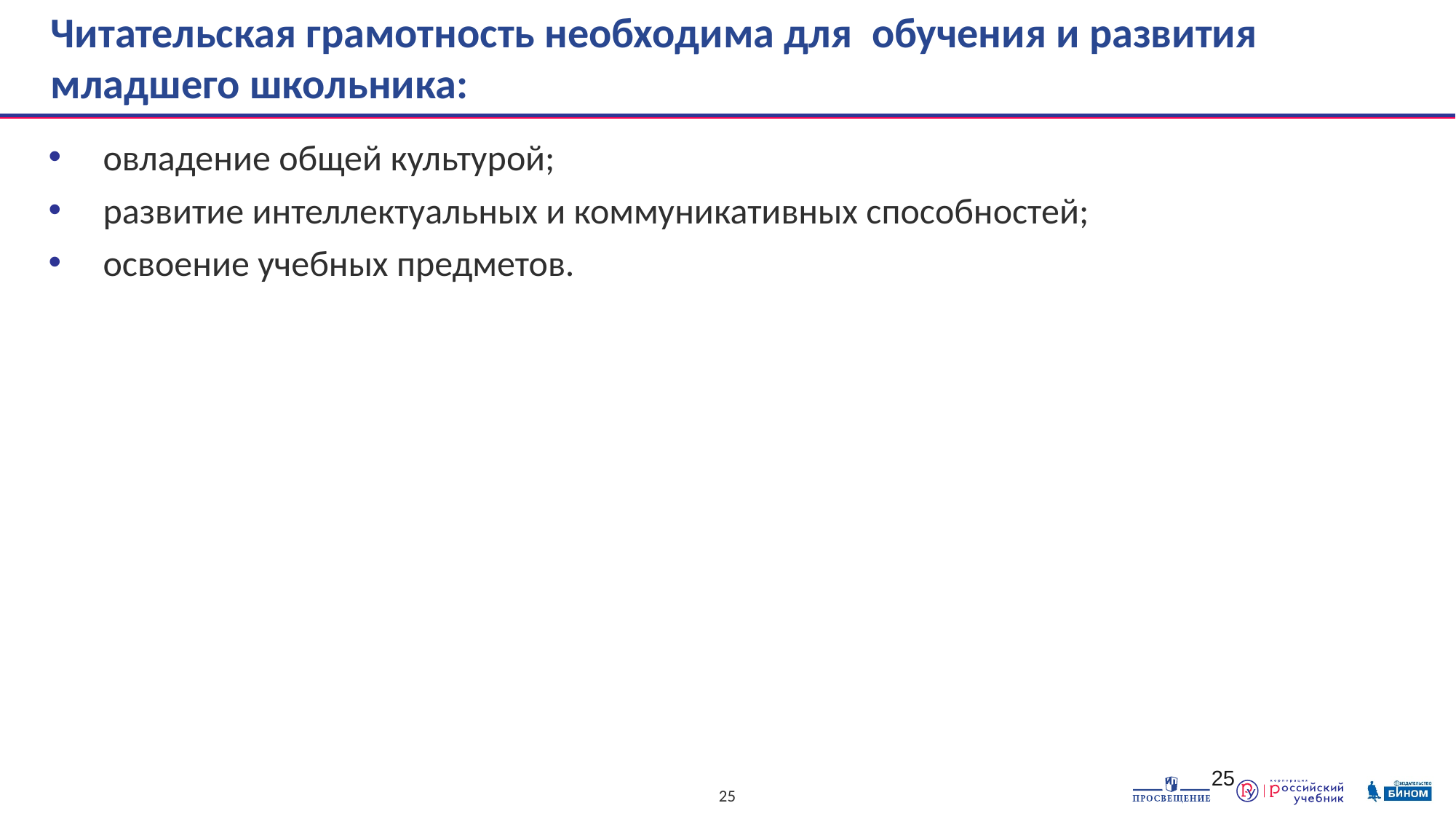

# Читательская грамотность необходима для  обучения и развития младшего школьника:
овладение общей культурой;
развитие интеллектуальных и коммуникативных способностей;
освоение учебных предметов.

25